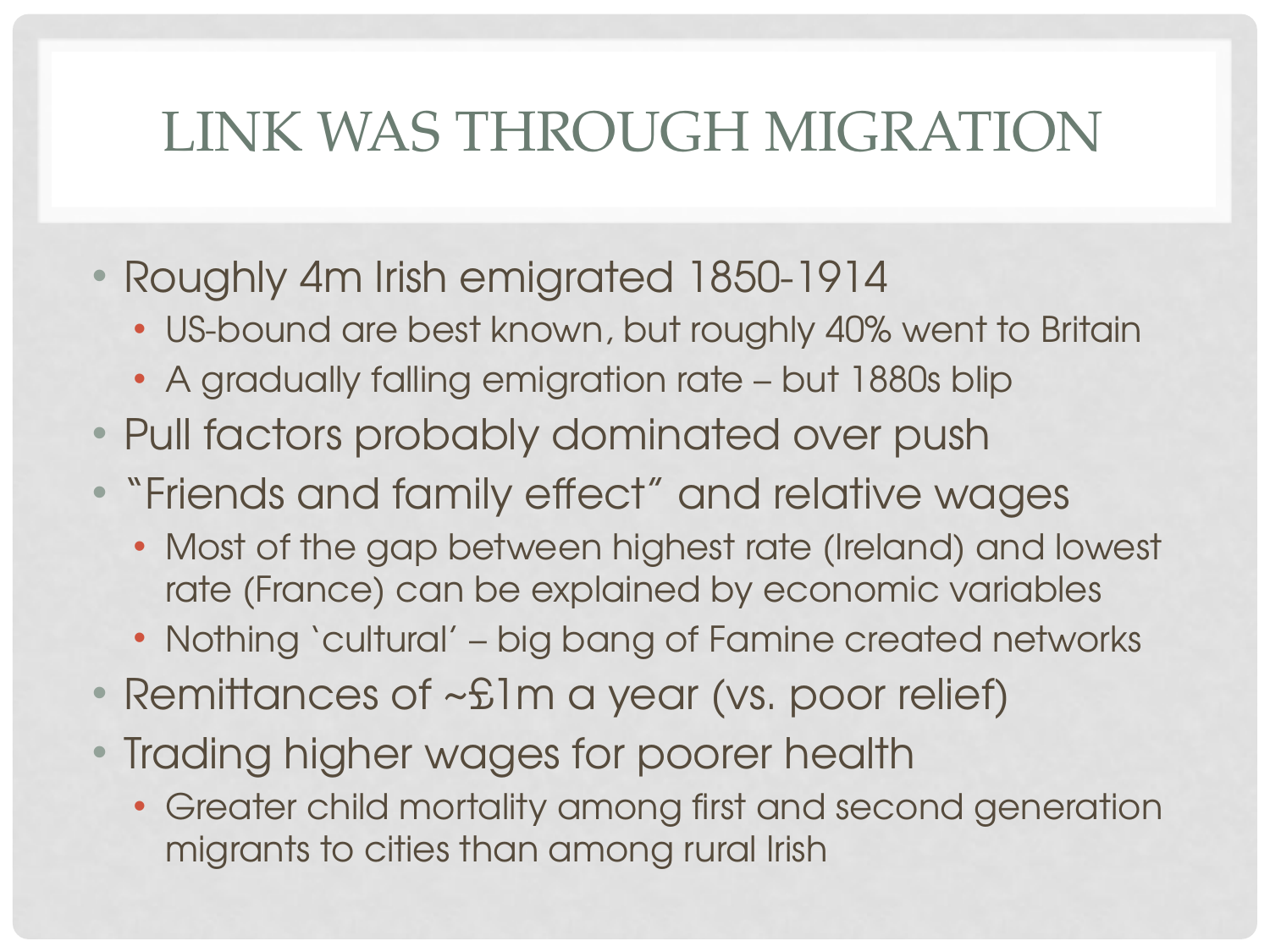

# Link was through migration
Roughly 4m Irish emigrated 1850-1914
US-bound are best known, but roughly 40% went to Britain
A gradually falling emigration rate – but 1880s blip
Pull factors probably dominated over push
“Friends and family effect” and relative wages
Most of the gap between highest rate (Ireland) and lowest rate (France) can be explained by economic variables
Nothing ‘cultural’ – big bang of Famine created networks
Remittances of ~£1m a year (vs. poor relief)
Trading higher wages for poorer health
Greater child mortality among first and second generation migrants to cities than among rural Irish